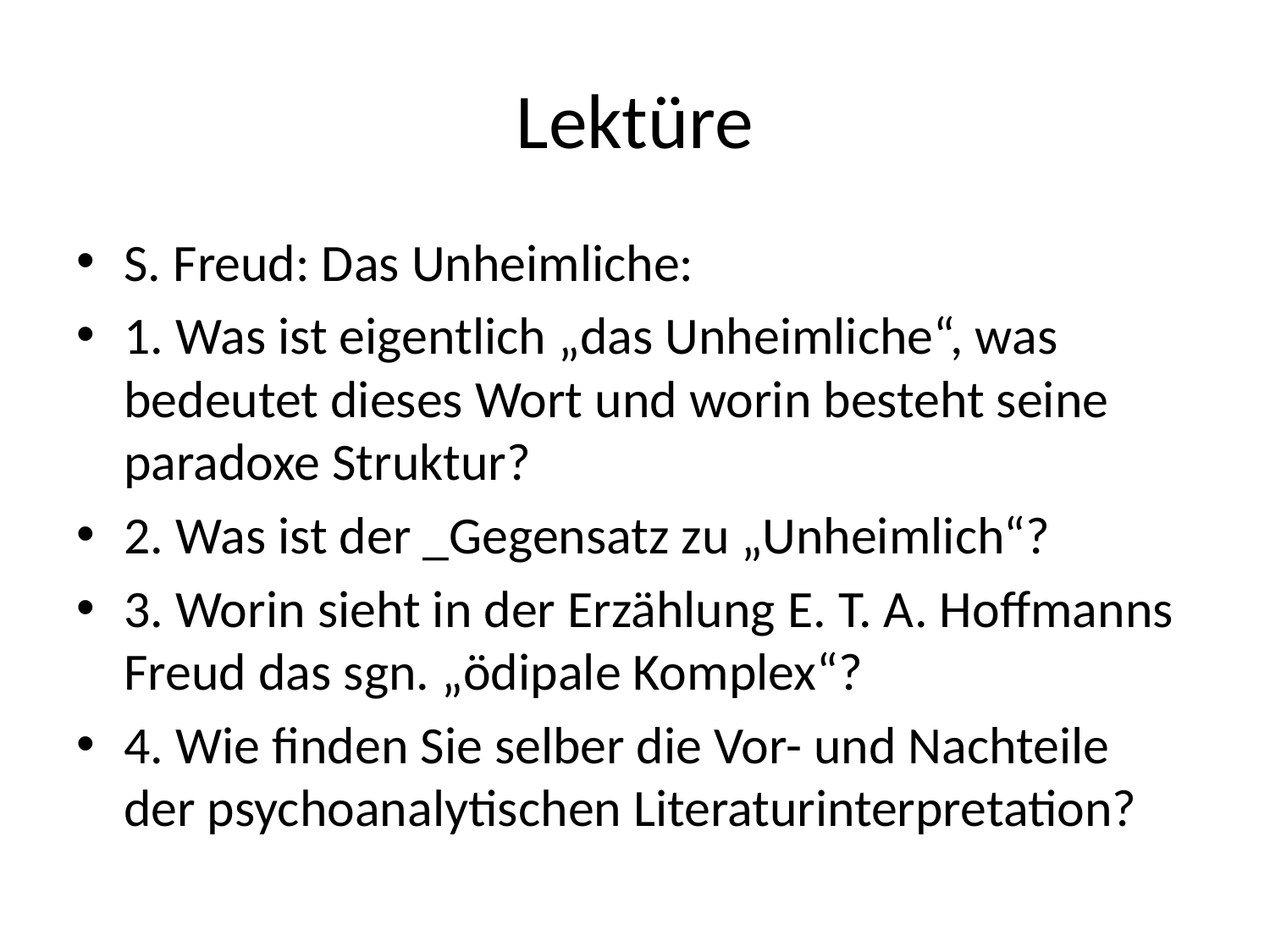

# Lektüre
S. Freud: Das Unheimliche:
1. Was ist eigentlich „das Unheimliche“, was bedeutet dieses Wort und worin besteht seine paradoxe Struktur?
2. Was ist der _Gegensatz zu „Unheimlich“?
3. Worin sieht in der Erzählung E. T. A. Hoffmanns Freud das sgn. „ödipale Komplex“?
4. Wie finden Sie selber die Vor- und Nachteile der psychoanalytischen Literaturinterpretation?